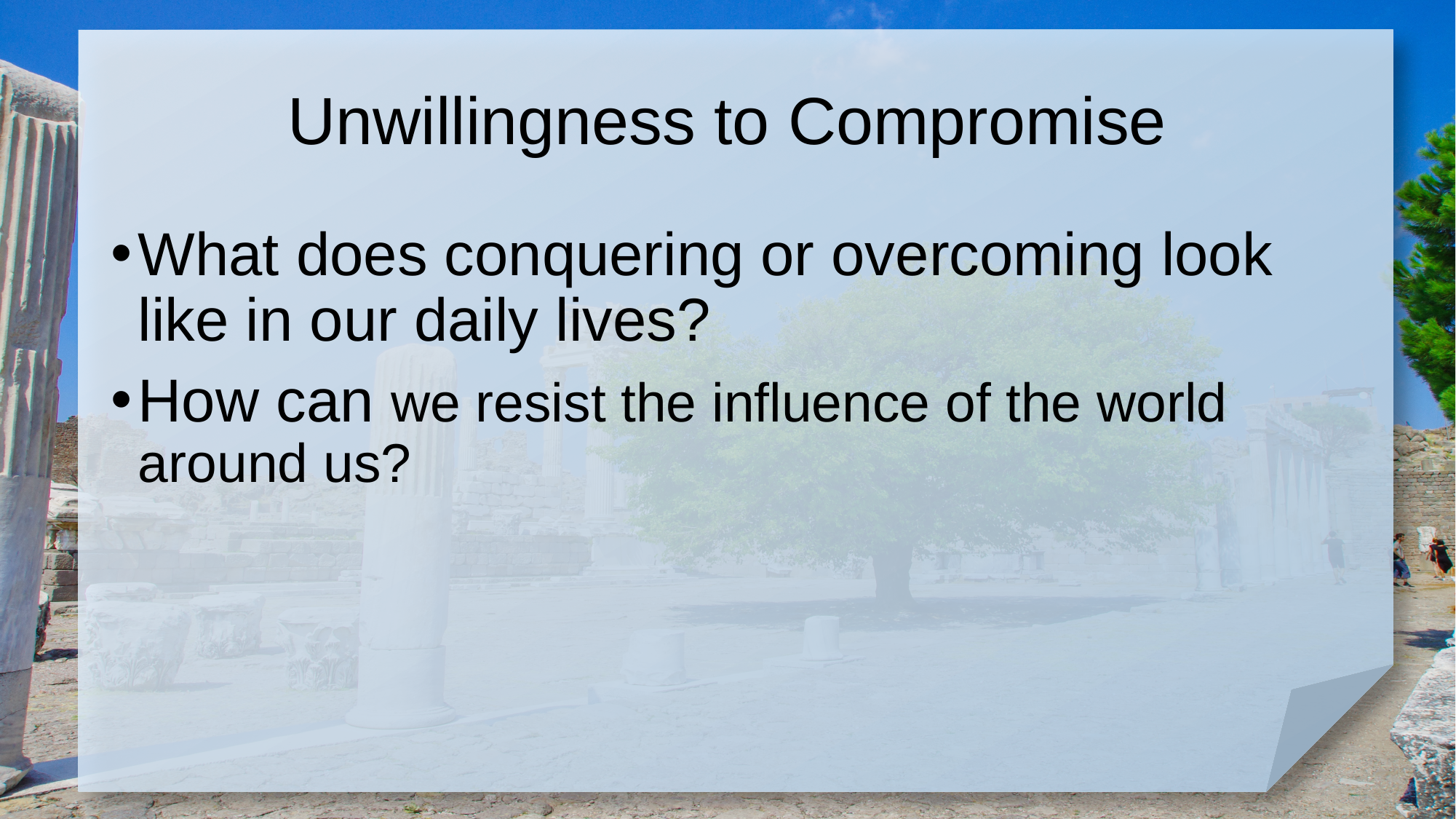

# Unwillingness to Compromise
What does conquering or overcoming look like in our daily lives?
How can we resist the influence of the world around us?